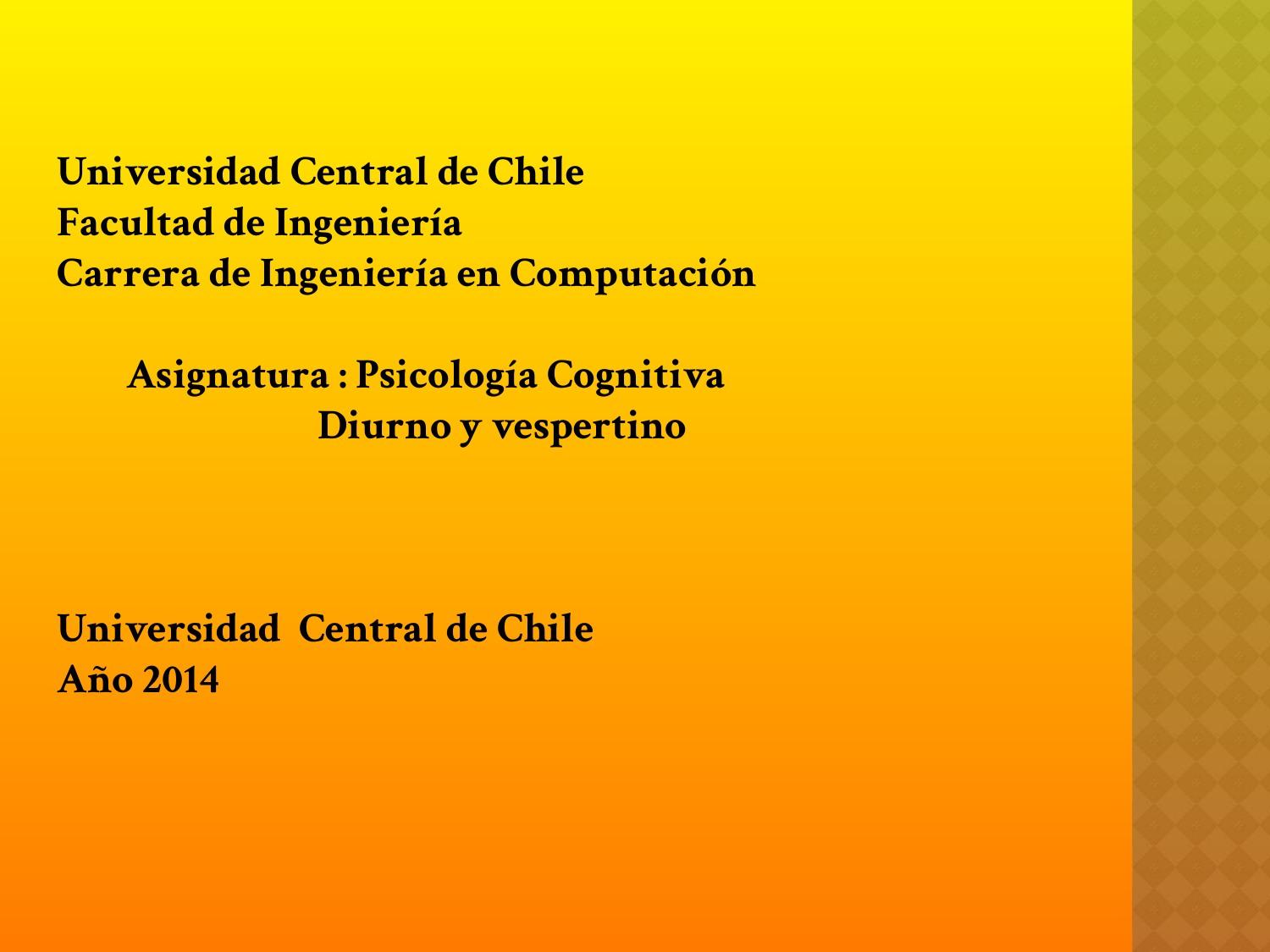

Universidad Central de Chile
Facultad de Ingeniería
Carrera de Ingeniería en Computación

        Asignatura : Psicología Cognitiva
                              Diurno y vespertino

Universidad  Central de Chile
Año 2014